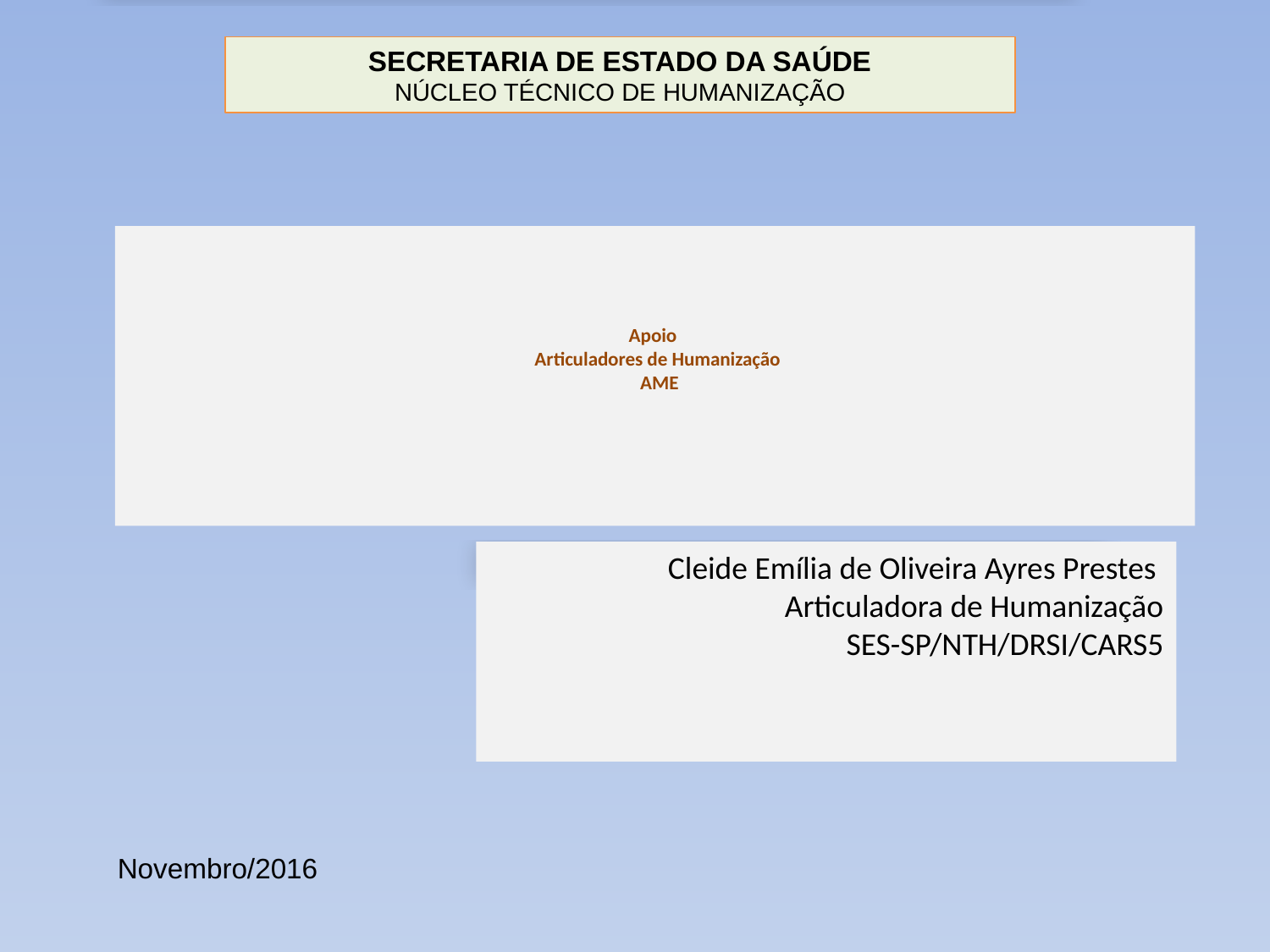

SECRETARIA DE ESTADO DA SAÚDE
NÚCLEO TÉCNICO DE HUMANIZAÇÃO
Apoio
 Articuladores de Humanização
  AME
Cleide Emília de Oliveira Ayres Prestes
Articuladora de Humanização
SES-SP/NTH/DRSI/CARS5

Novembro/2016